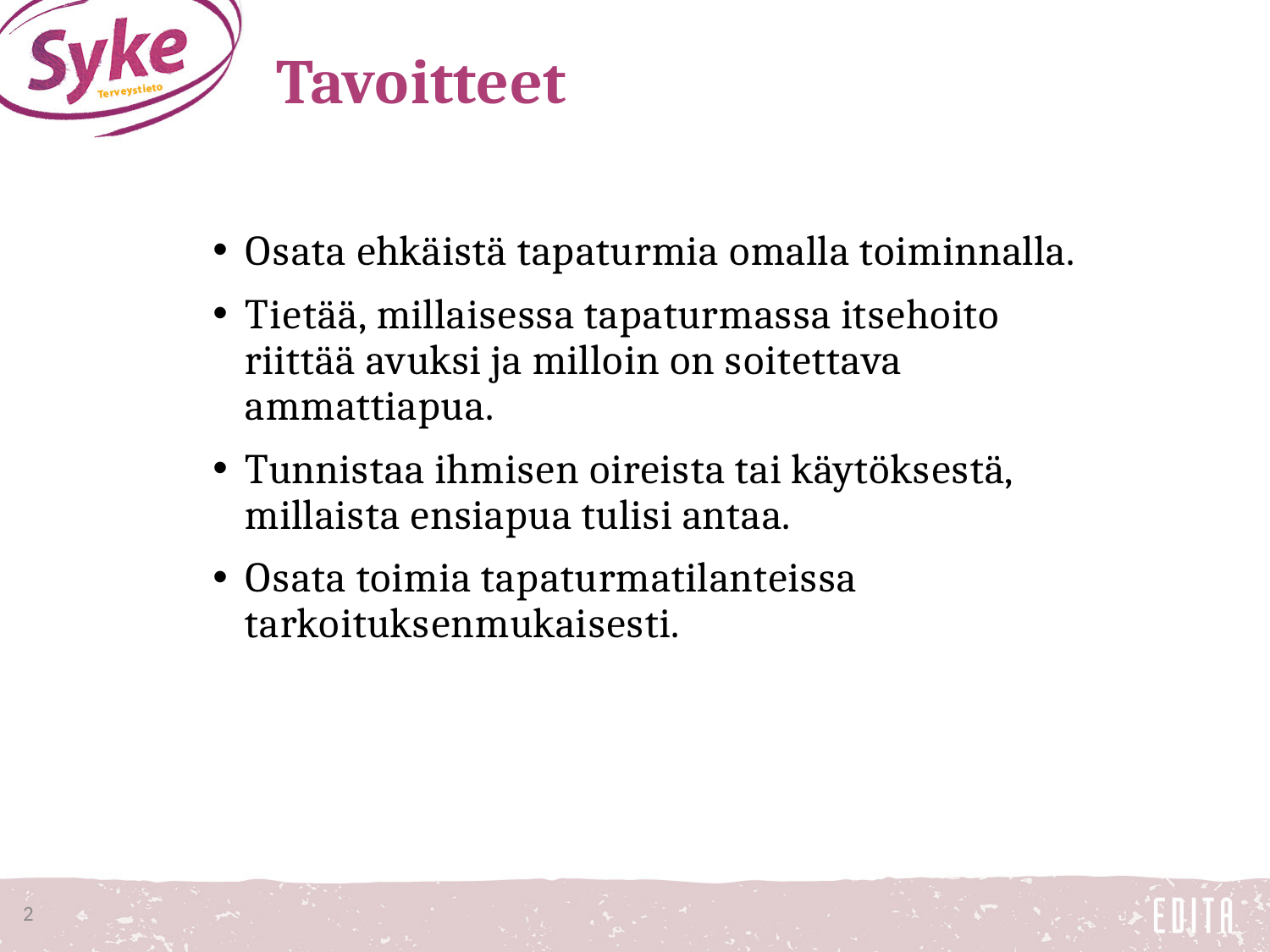

# Tavoitteet
Osata ehkäistä tapaturmia omalla toiminnalla.
Tietää, millaisessa tapaturmassa itsehoito riittää avuksi ja milloin on soitettava ammattiapua.
Tunnistaa ihmisen oireista tai käytöksestä, millaista ensiapua tulisi antaa.
Osata toimia tapaturmatilanteissa tarkoituksenmukaisesti.
2